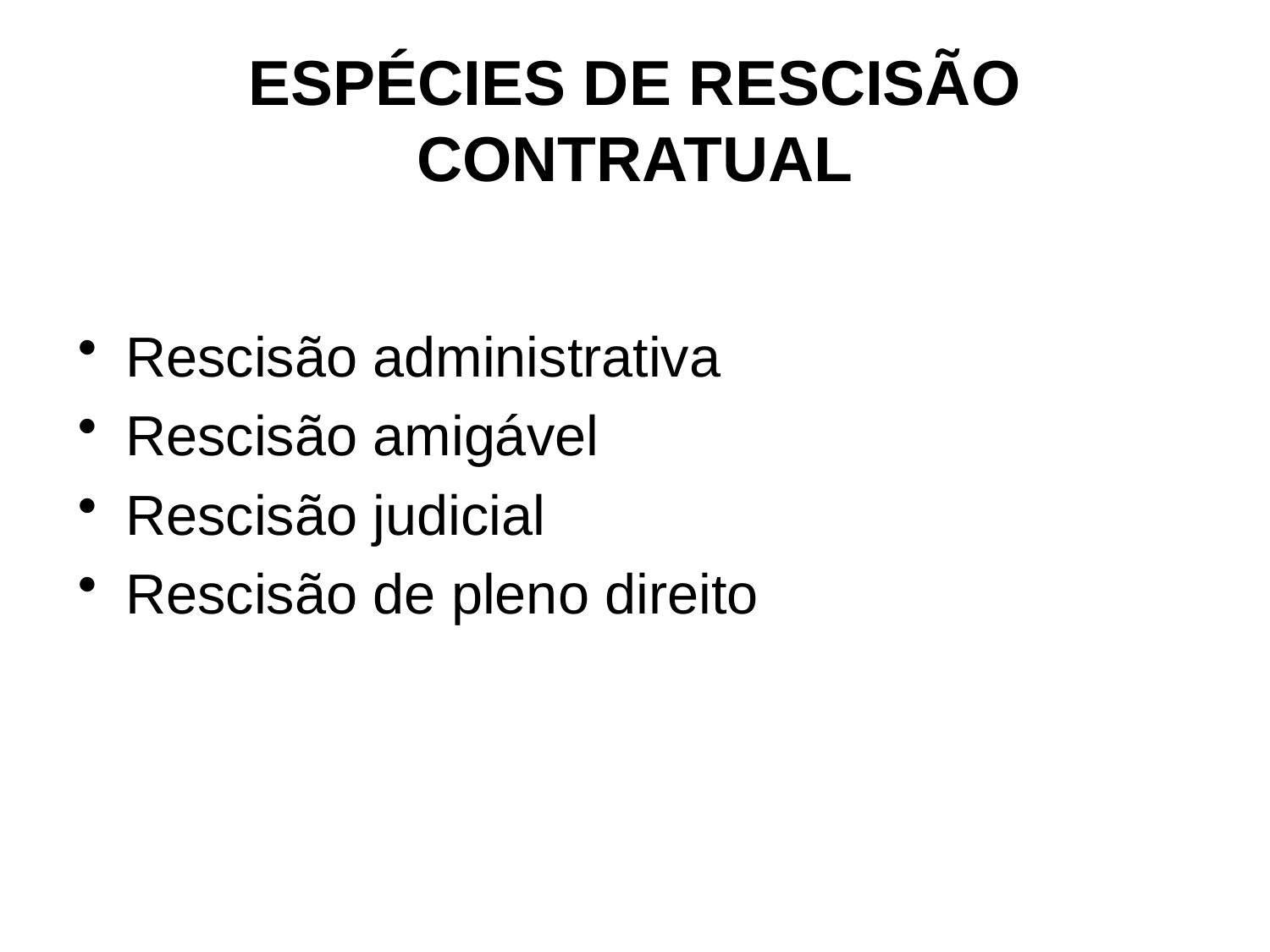

# ESPÉCIES DE RESCISÃO CONTRATUAL

Rescisão administrativa
Rescisão amigável
Rescisão judicial
Rescisão de pleno direito